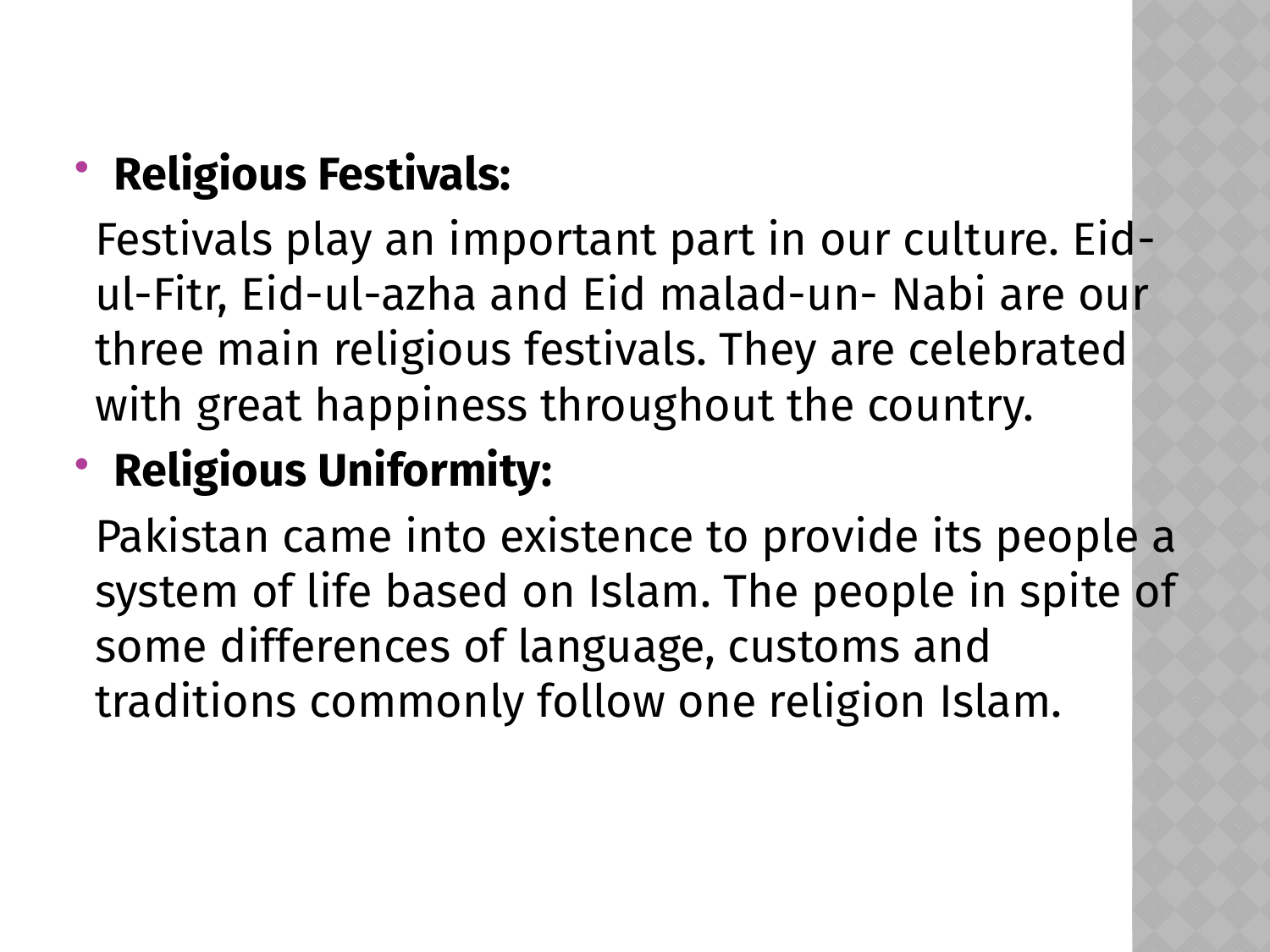

Religious Festivals:
Festivals play an important part in our culture. Eid-ul-Fitr, Eid-ul-azha and Eid malad-un- Nabi are our three main religious festivals. They are celebrated with great happiness throughout the country.
Religious Uniformity:
Pakistan came into existence to provide its people a system of life based on Islam. The people in spite of some differences of language, customs and traditions commonly follow one religion Islam.